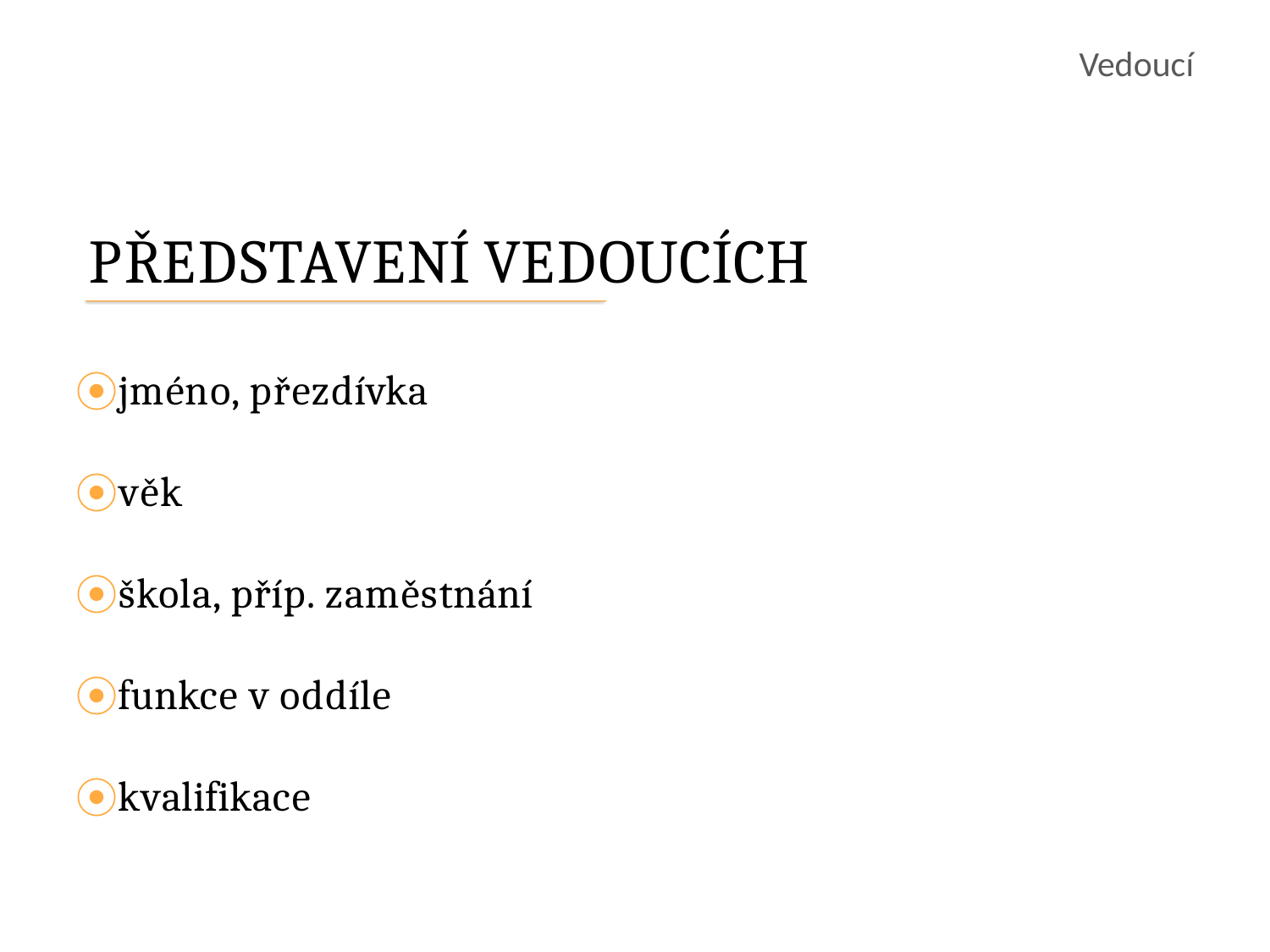

# Vedoucí
PŘEDSTAVENÍ VEDOUCÍCH
jméno, přezdívka
věk
škola, příp. zaměstnání
funkce v oddíle
kvalifikace